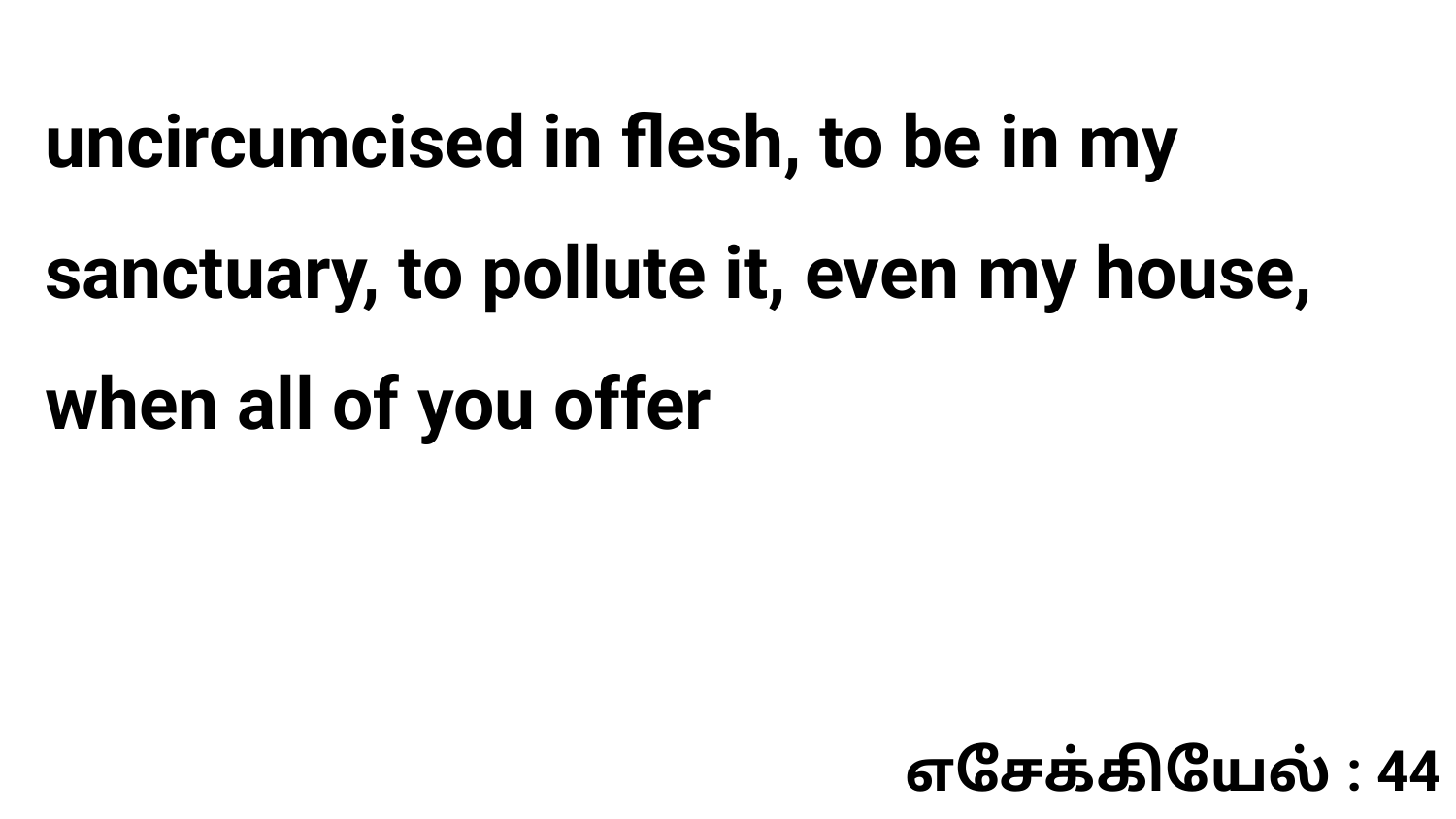

uncircumcised in flesh, to be in my sanctuary, to pollute it, even my house, when all of you offer
எசேக்கியேல் : 44